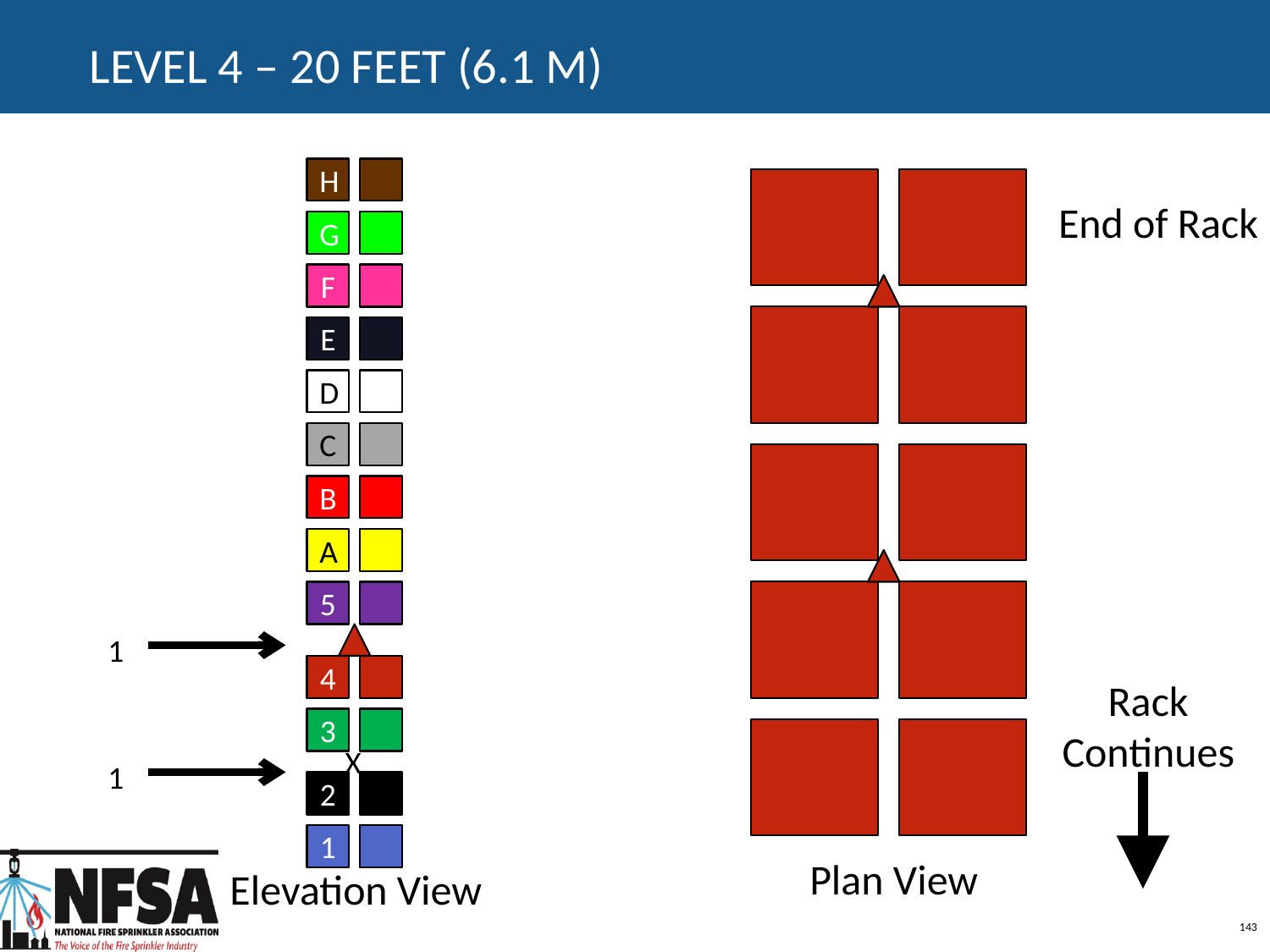

# Level 4 – 20 feet (6.1 m)
H

End of Rack
G

F

E

D

C

B

A

5

1

4

Rack Continues
3

X
1
2

1

Plan View
Elevation View
143